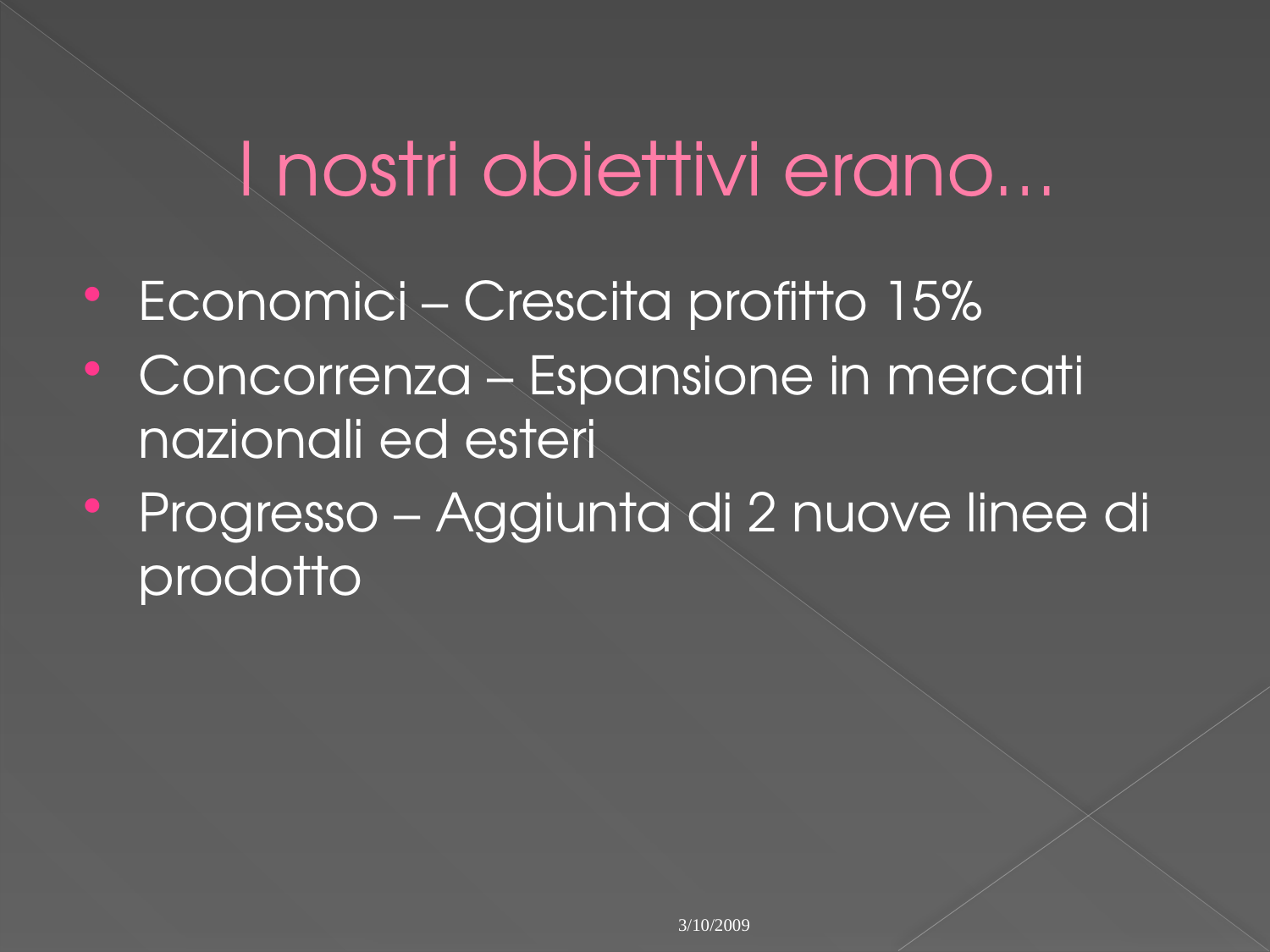

# I nostri obiettivi erano…
Economici – Crescita profitto 15%
Concorrenza – Espansione in mercati nazionali ed esteri
Progresso – Aggiunta di 2 nuove linee di prodotto
3/10/2009